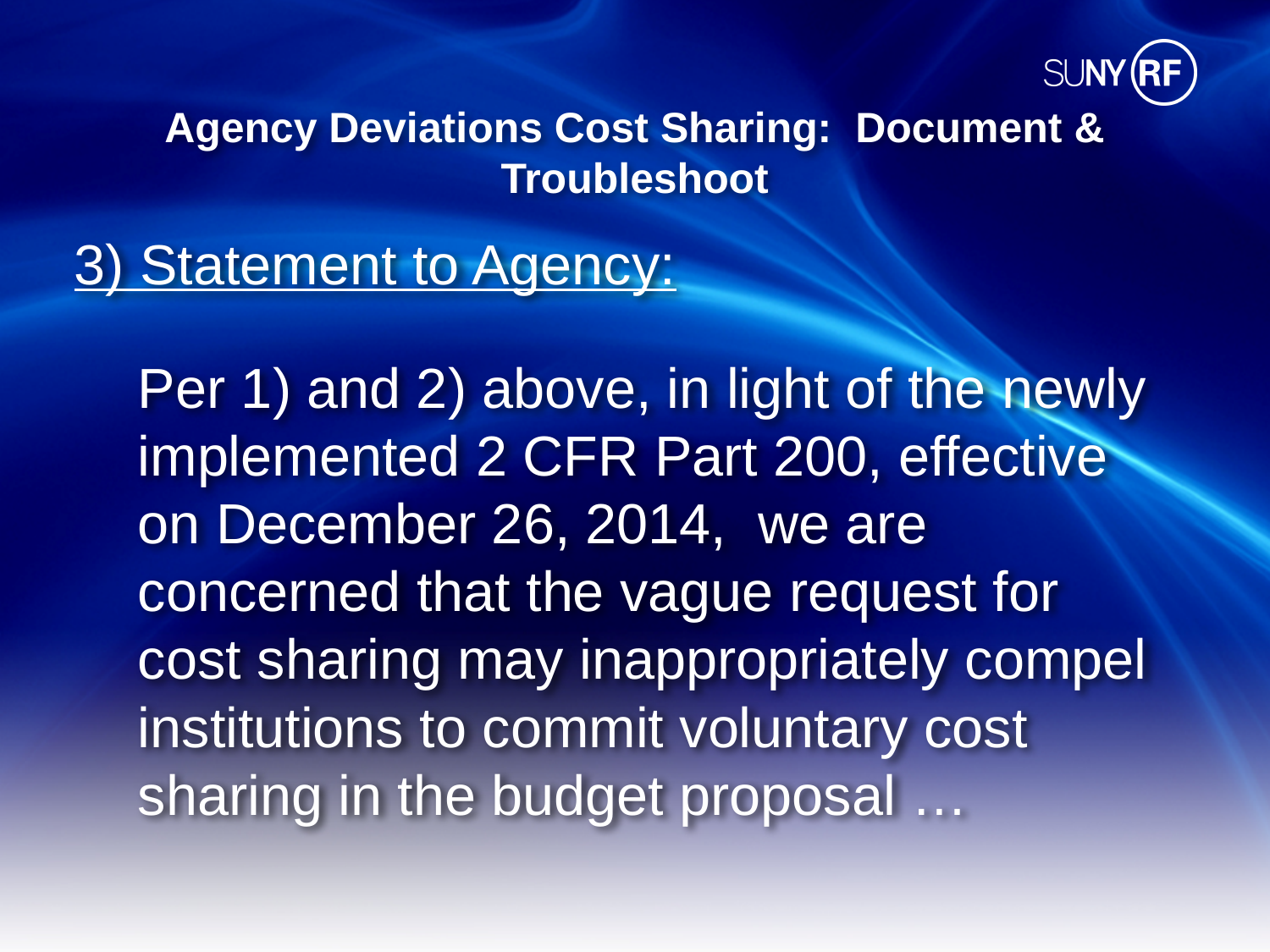

# Agency Deviations Cost Sharing:  Document & Troubleshoot
3) Statement to Agency:

Per 1) and 2) above, in light of the newly implemented 2 CFR Part 200, effective on December 26, 2014,  we are concerned that the vague request for cost sharing may inappropriately compel institutions to commit voluntary cost sharing in the budget proposal …